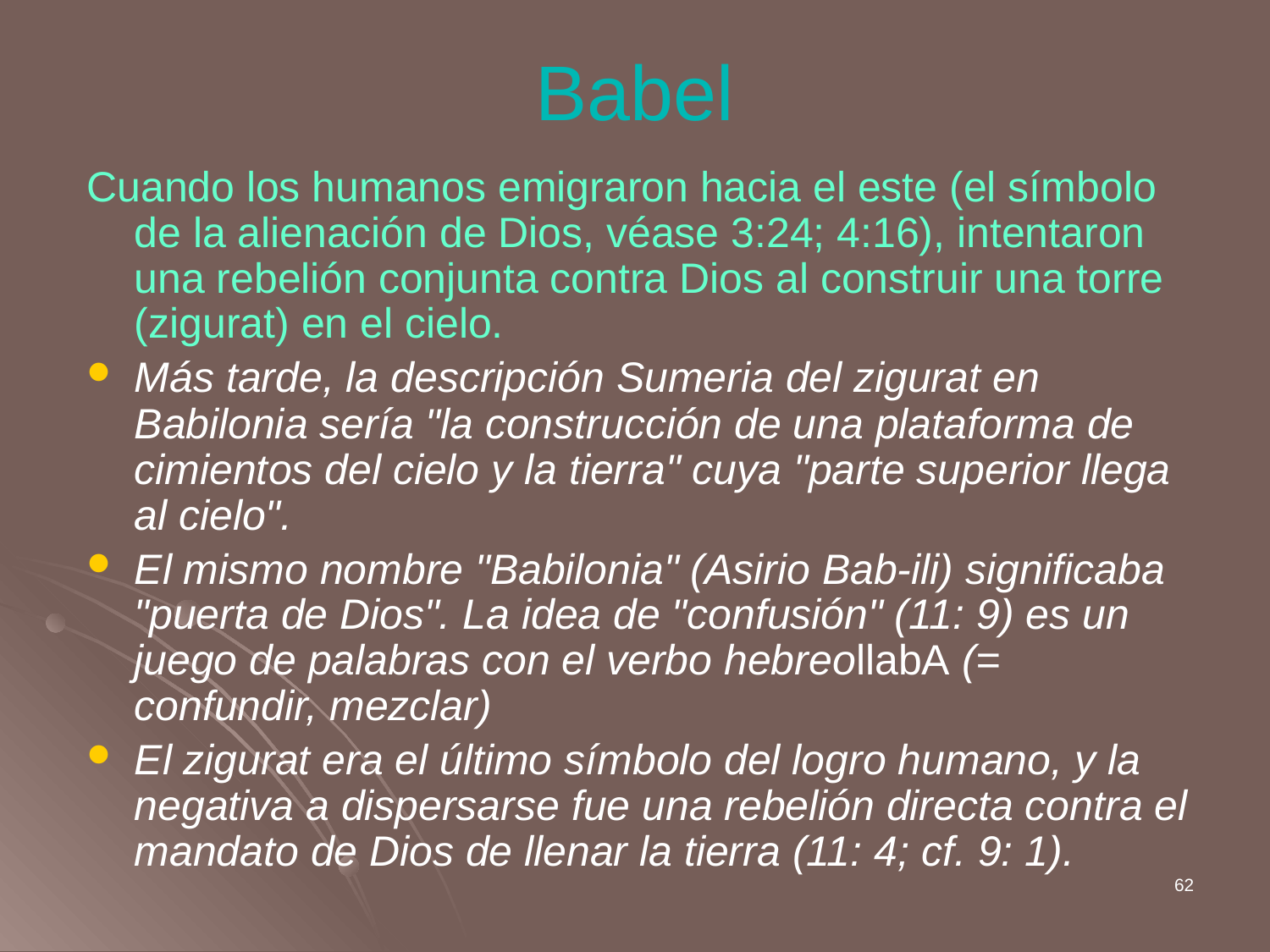

# Babel
Cuando los humanos emigraron hacia el este (el símbolo de la alienación de Dios, véase 3:24; 4:16), intentaron una rebelión conjunta contra Dios al construir una torre (zigurat) en el cielo.
Más tarde, la descripción Sumeria del zigurat en Babilonia sería "la construcción de una plataforma de cimientos del cielo y la tierra" cuya "parte superior llega al cielo".
El mismo nombre "Babilonia" (Asirio Bab-ili) significaba "puerta de Dios". La idea de "confusión" (11: 9) es un juego de palabras con el verbo hebreollabA (= confundir, mezclar)
El zigurat era el último símbolo del logro humano, y la negativa a dispersarse fue una rebelión directa contra el mandato de Dios de llenar la tierra (11: 4; cf. 9: 1).
62